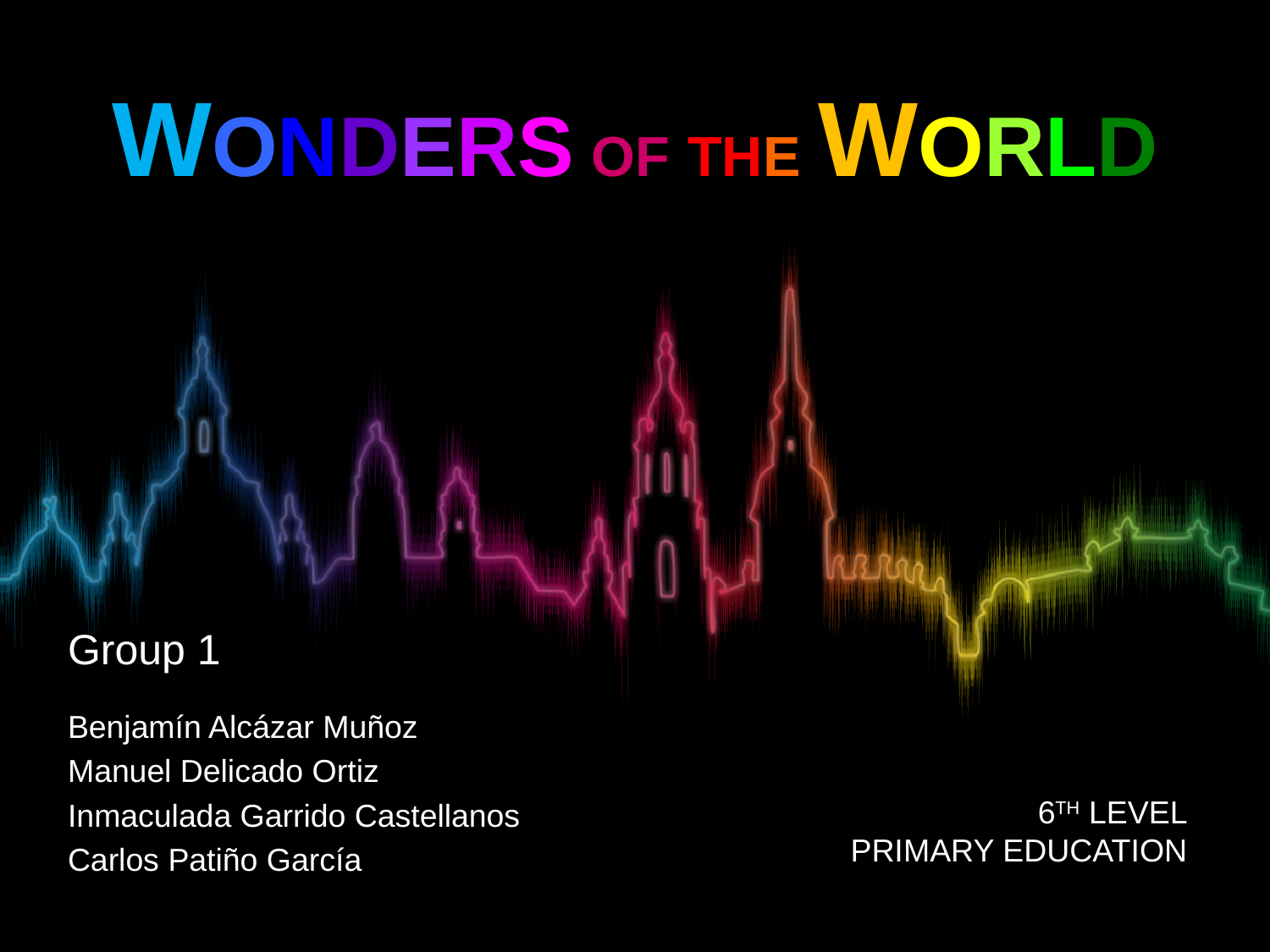

# WONDERS OF THE WORLD
Group 1

Benjamín Alcázar Muñoz
Manuel Delicado Ortiz
Inmaculada Garrido Castellanos
Carlos Patiño García
6TH LEVEL
PRIMARY EDUCATION